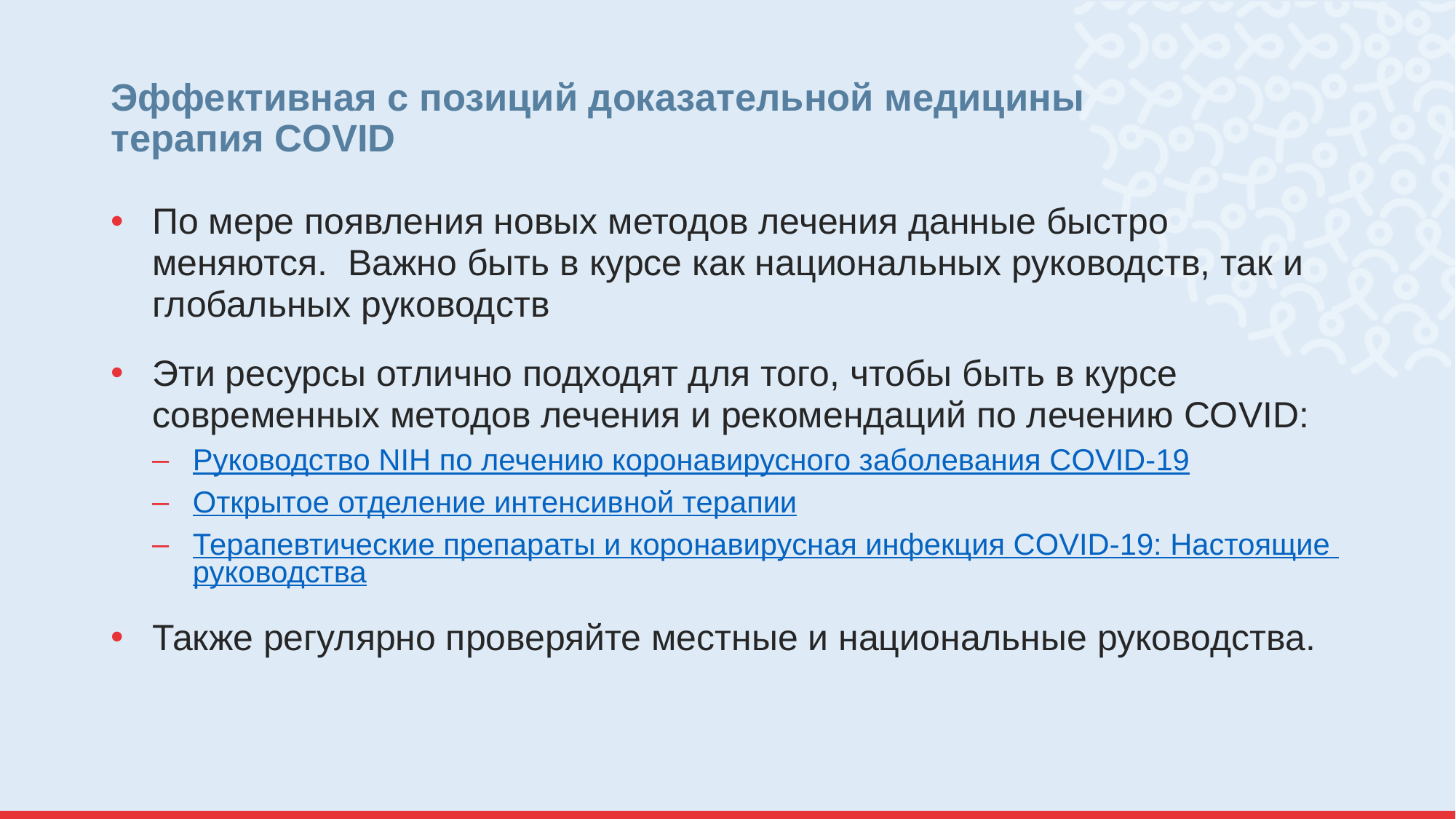

# Эффективная с позиций доказательной медицины терапия COVID
По мере появления новых методов лечения данные быстро меняются.  Важно быть в курсе как национальных руководств, так и глобальных руководств
Эти ресурсы отлично подходят для того, чтобы быть в курсе современных методов лечения и рекомендаций по лечению COVID:
Руководство NIH по лечению коронавирусного заболевания COVID-19
Открытое отделение интенсивной терапии
Терапевтические препараты и коронавирусная инфекция COVID-19: Настоящие руководства
Также регулярно проверяйте местные и национальные руководства.